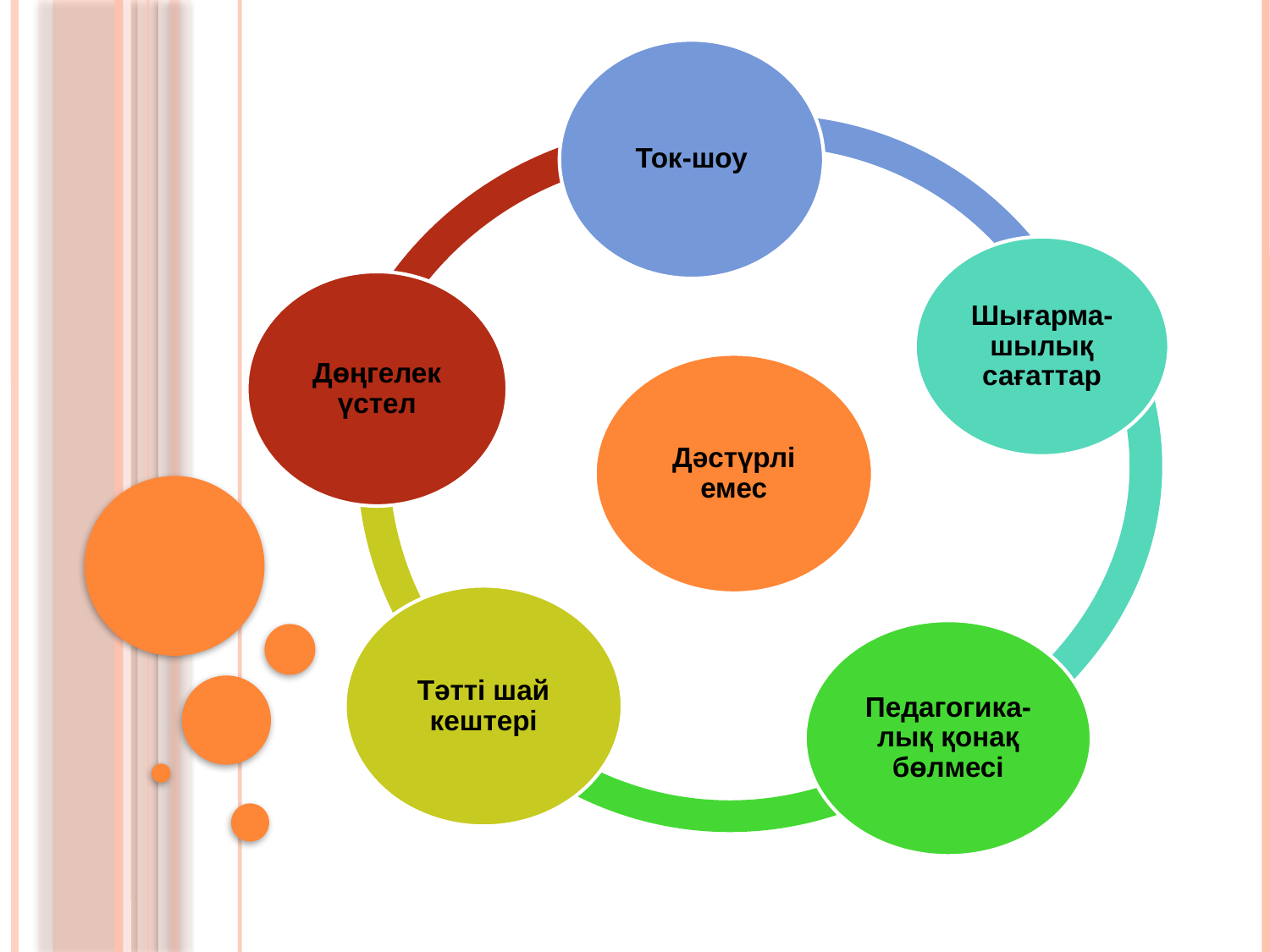

Дәстүрлі емес
Ток-шоу
Шығарма-шылық сағаттар
Педагогика-лық қонақ бөлмесі
Тәтті шай кештері
Дөңгелек үстел